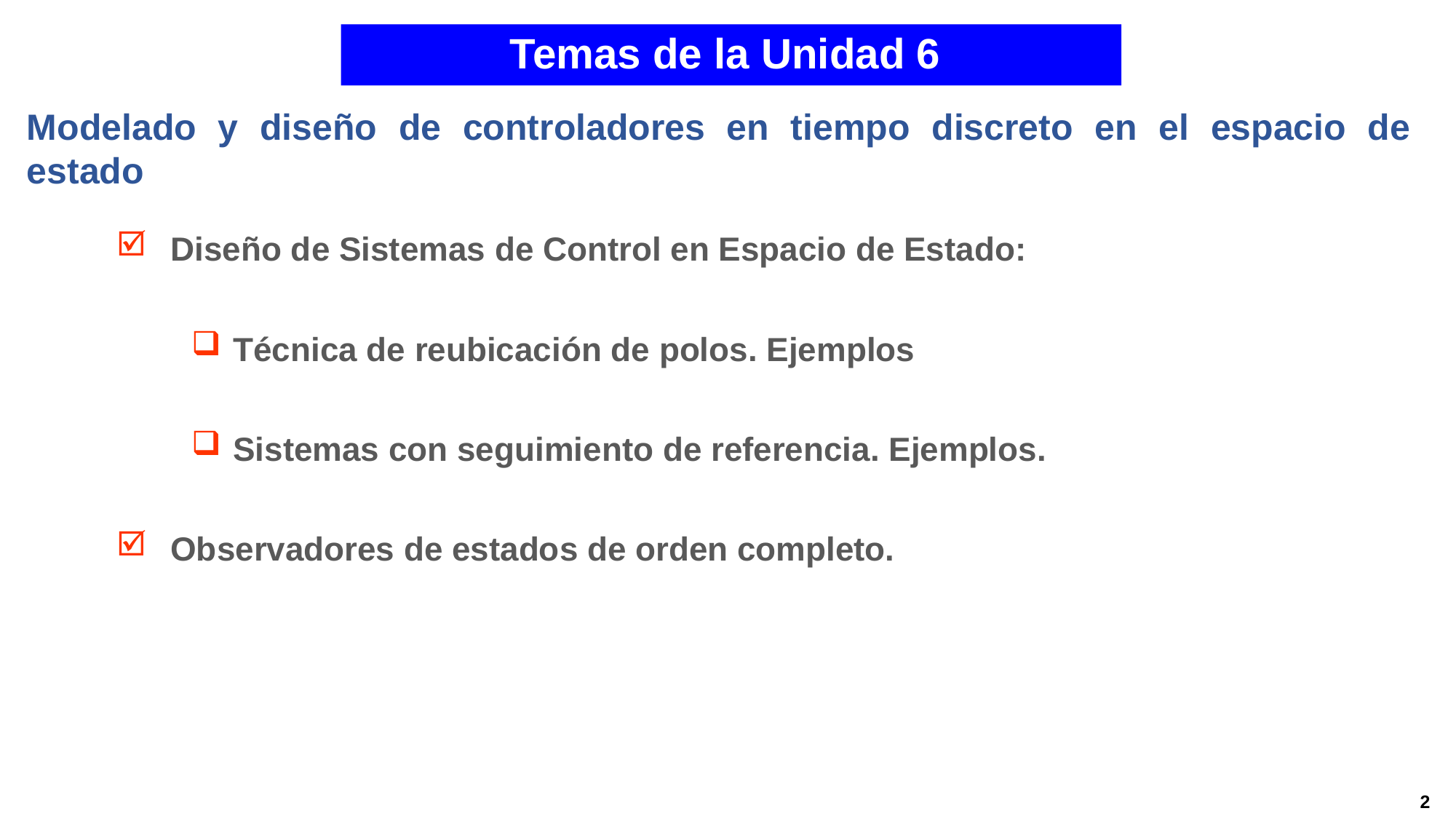

# Temas de la Unidad 6
Modelado y diseño de controladores en tiempo discreto en el espacio de estado
Diseño de Sistemas de Control en Espacio de Estado:
Técnica de reubicación de polos. Ejemplos
Sistemas con seguimiento de referencia. Ejemplos.
Observadores de estados de orden completo.
2